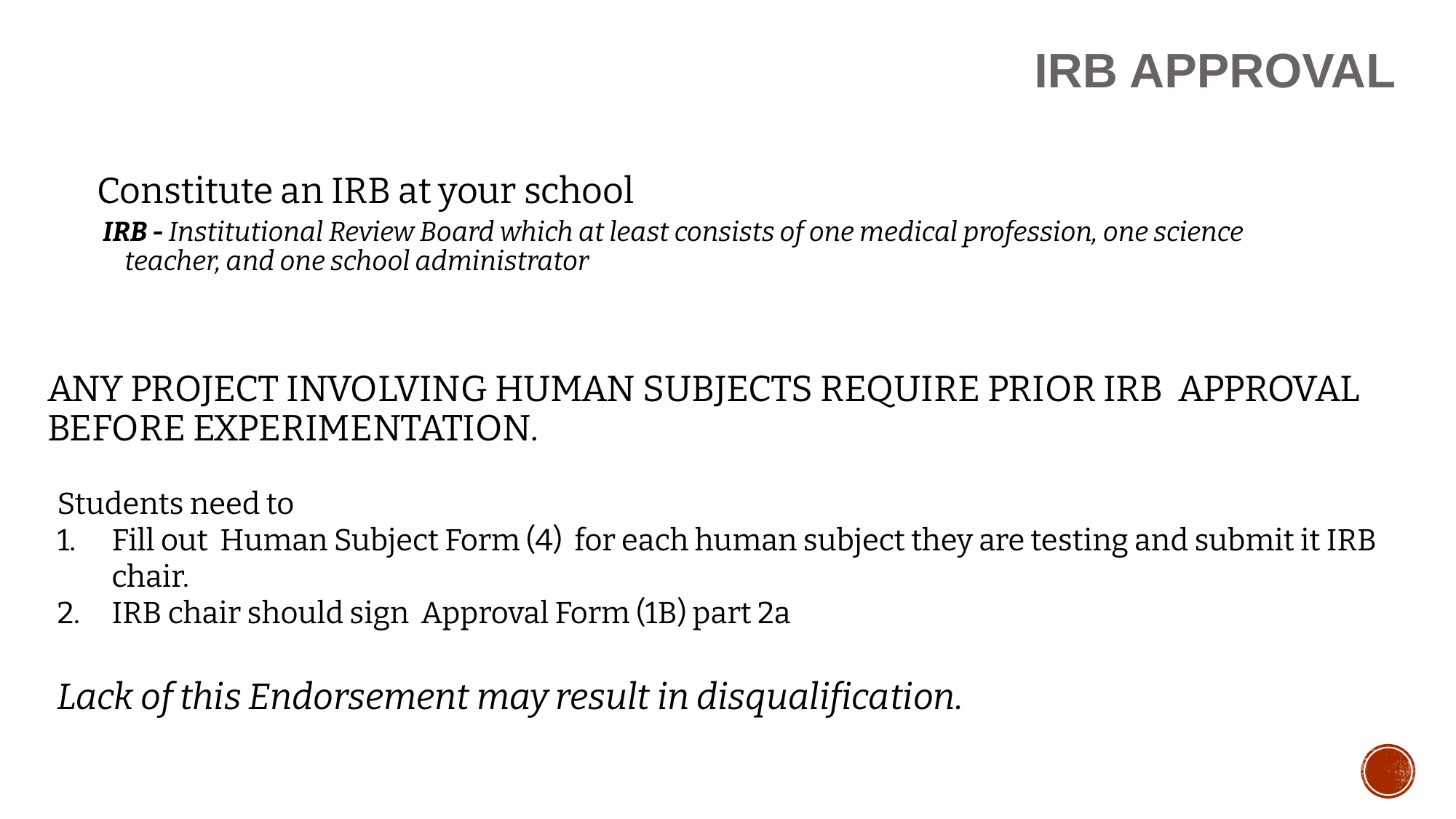

IRB APPROVAL
Constitute an IRB at your school
IRB - Institutional Review Board which at least consists of one medical profession, one science teacher, and one school administrator
# Any project involving human subjects require prior IRB  approval before experimentation.
Students need to
Fill out  Human Subject Form (4)  for each human subject they are testing and submit it IRB chair.
IRB chair should sign  Approval Form (1B) part 2a

Lack of this Endorsement may result in disqualification.